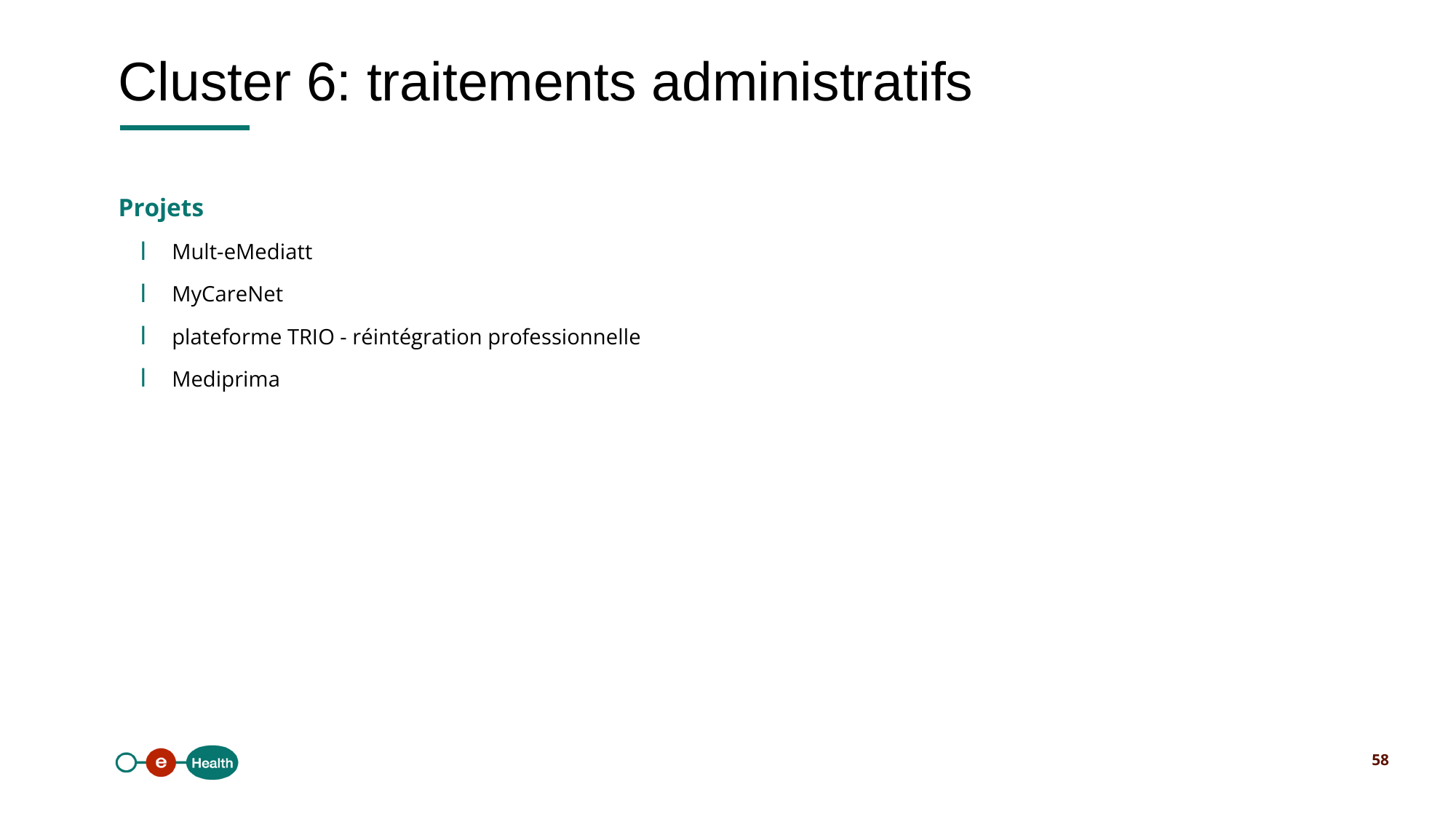

Cluster 6: traitements administratifs

Projets
Mult-eMediatt
MyCareNet
plateforme TRIO - réintégration professionnelle
Mediprima

58